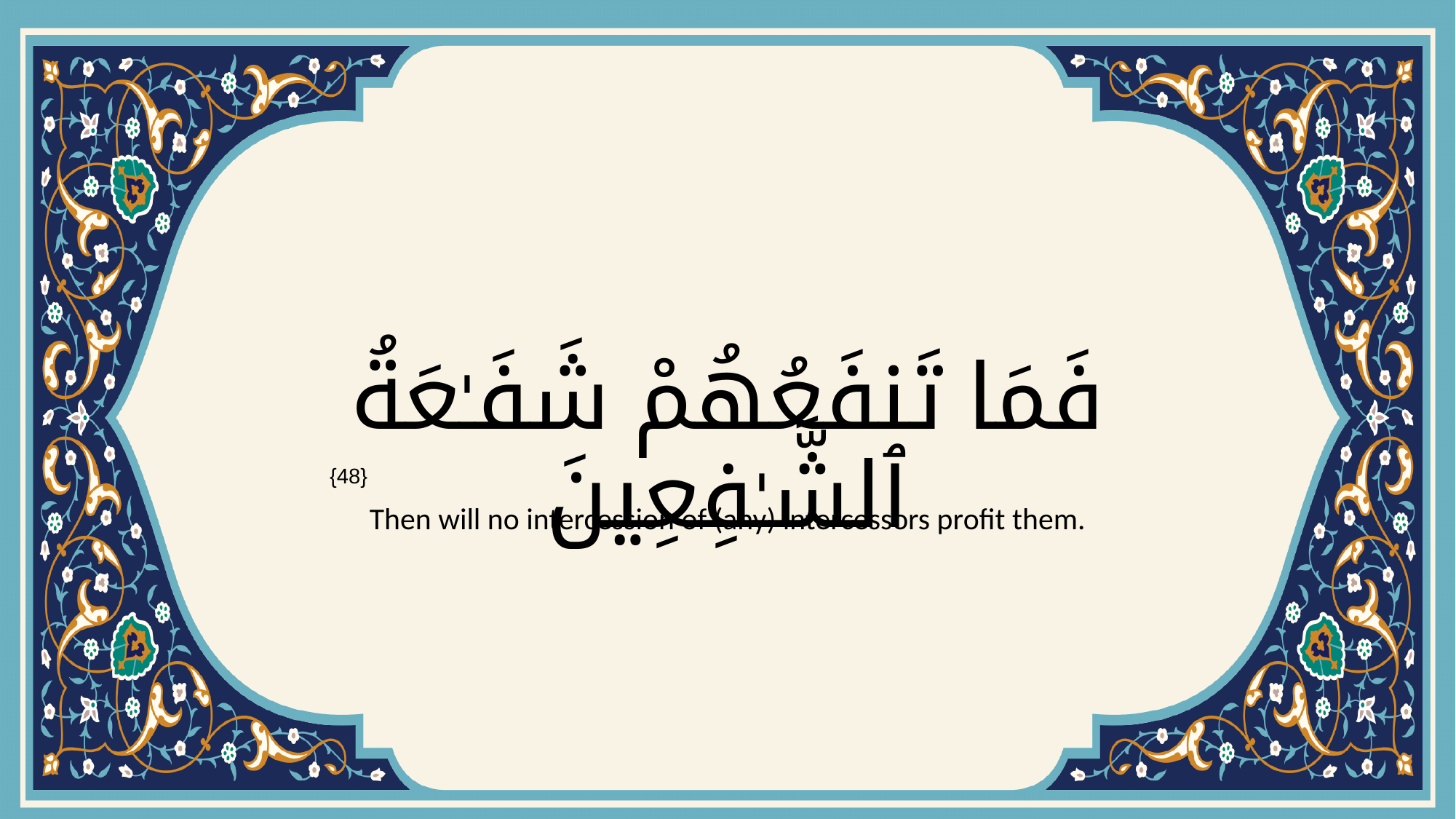

# فَمَا تَنفَعُهُمْ شَفَـٰعَةُ ٱلشَّـٰفِعِينَ
{48}
Then will no intercession of (any) intercessors profit them.